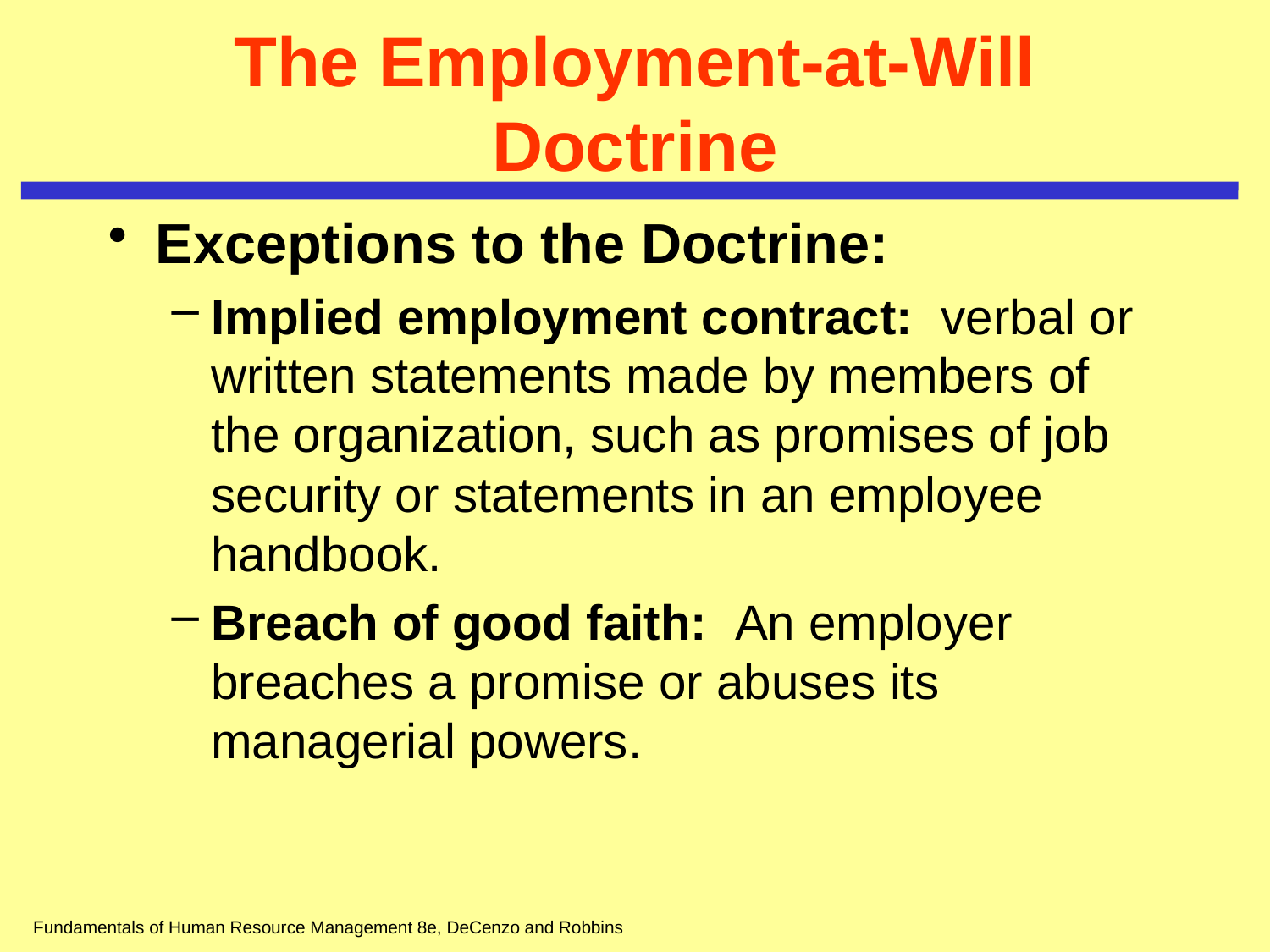

# The Employment-at-Will Doctrine
Exceptions to the Doctrine:
Implied employment contract:  verbal or written statements made by members of the organization, such as promises of job security or statements in an employee handbook.
Breach of good faith:  An employer breaches a promise or abuses its managerial powers.
Fundamentals of Human Resource Management 8e, DeCenzo and Robbins